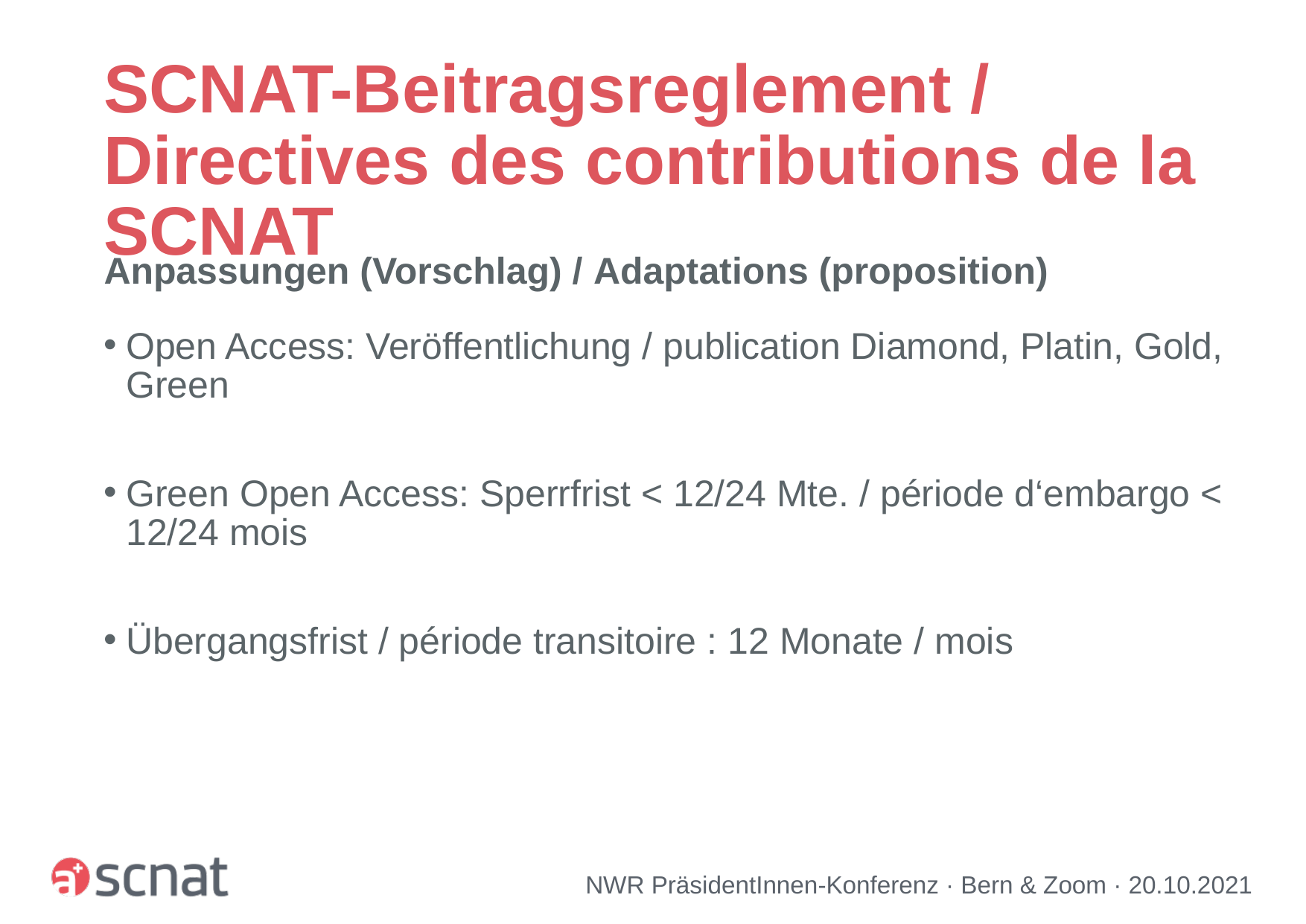

# SCNAT-Beitragsreglement / Directives des contributions de la SCNAT
Anpassungen (Vorschlag) / Adaptations (proposition)
Open Access: Veröffentlichung / publication Diamond, Platin, Gold, Green

Green Open Access: Sperrfrist < 12/24 Mte. / période d‘embargo < 12/24 mois

Übergangsfrist / période transitoire : 12 Monate / mois
NWR PräsidentInnen-Konferenz · Bern & Zoom · 20.10.2021